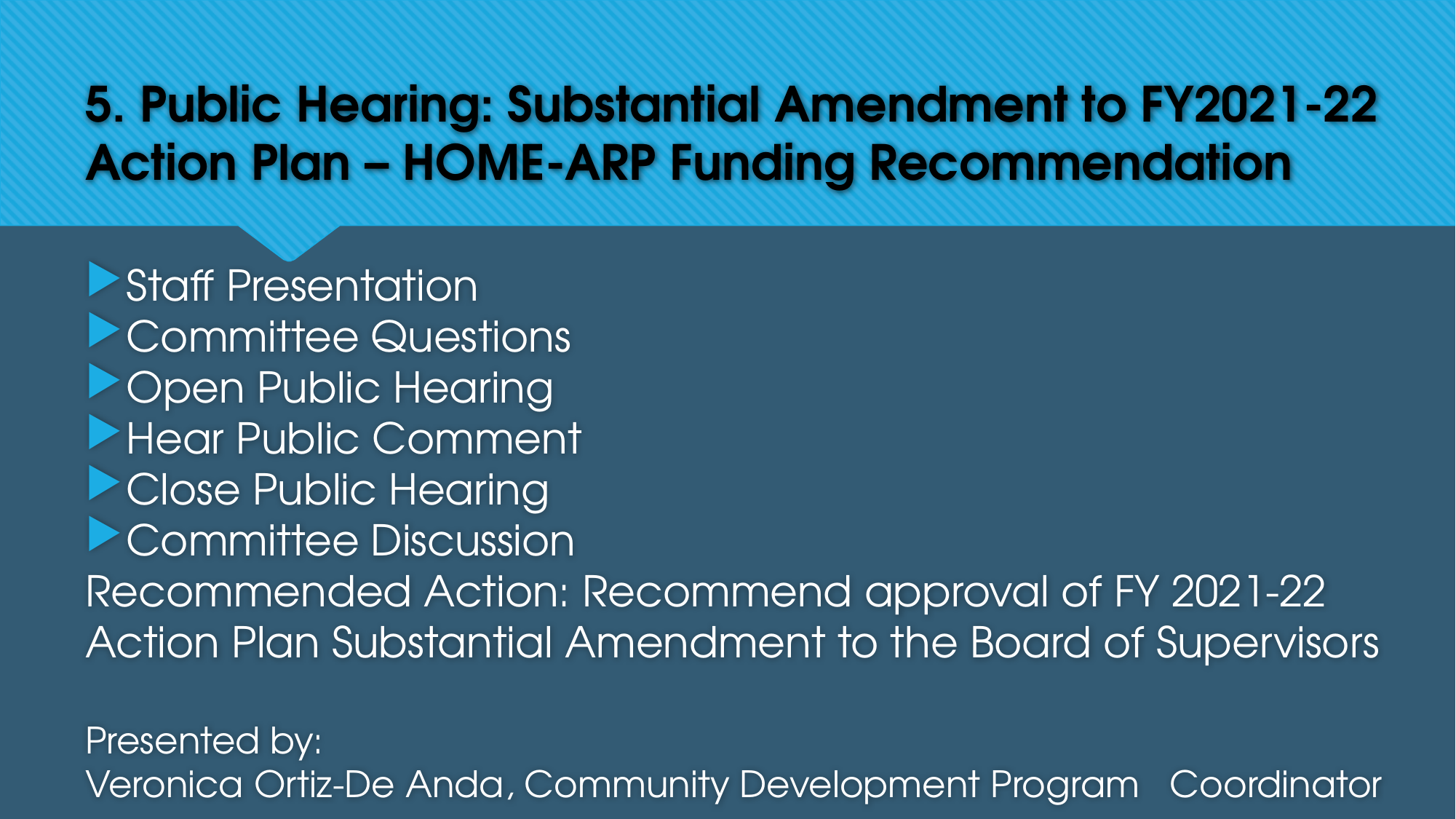

# 5. Public Hearing: Substantial Amendment to FY2021-22 Action Plan – HOME-ARP Funding Recommendation
Staff Presentation
Committee Questions
Open Public Hearing
Hear Public Comment
Close Public Hearing
Committee Discussion
Recommended Action: Recommend approval of FY 2021-22 Action Plan Substantial Amendment to the Board of Supervisors

Presented by:
Veronica Ortiz-De Anda, Community Development Program   Coordinator